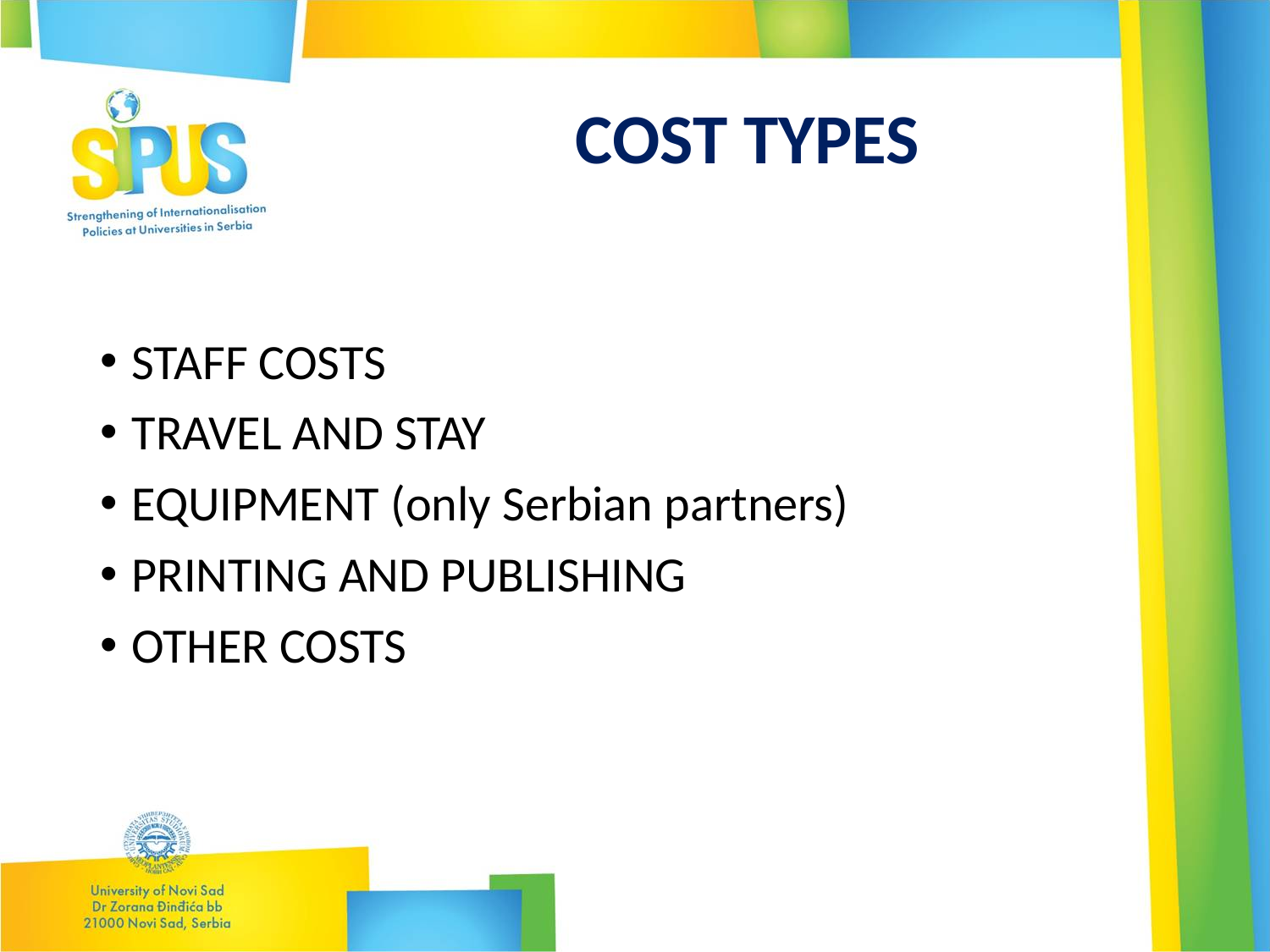

# COST TYPES

STAFF COSTS
TRAVEL AND STAY
EQUIPMENT (only Serbian partners)
PRINTING AND PUBLISHING
OTHER COSTS